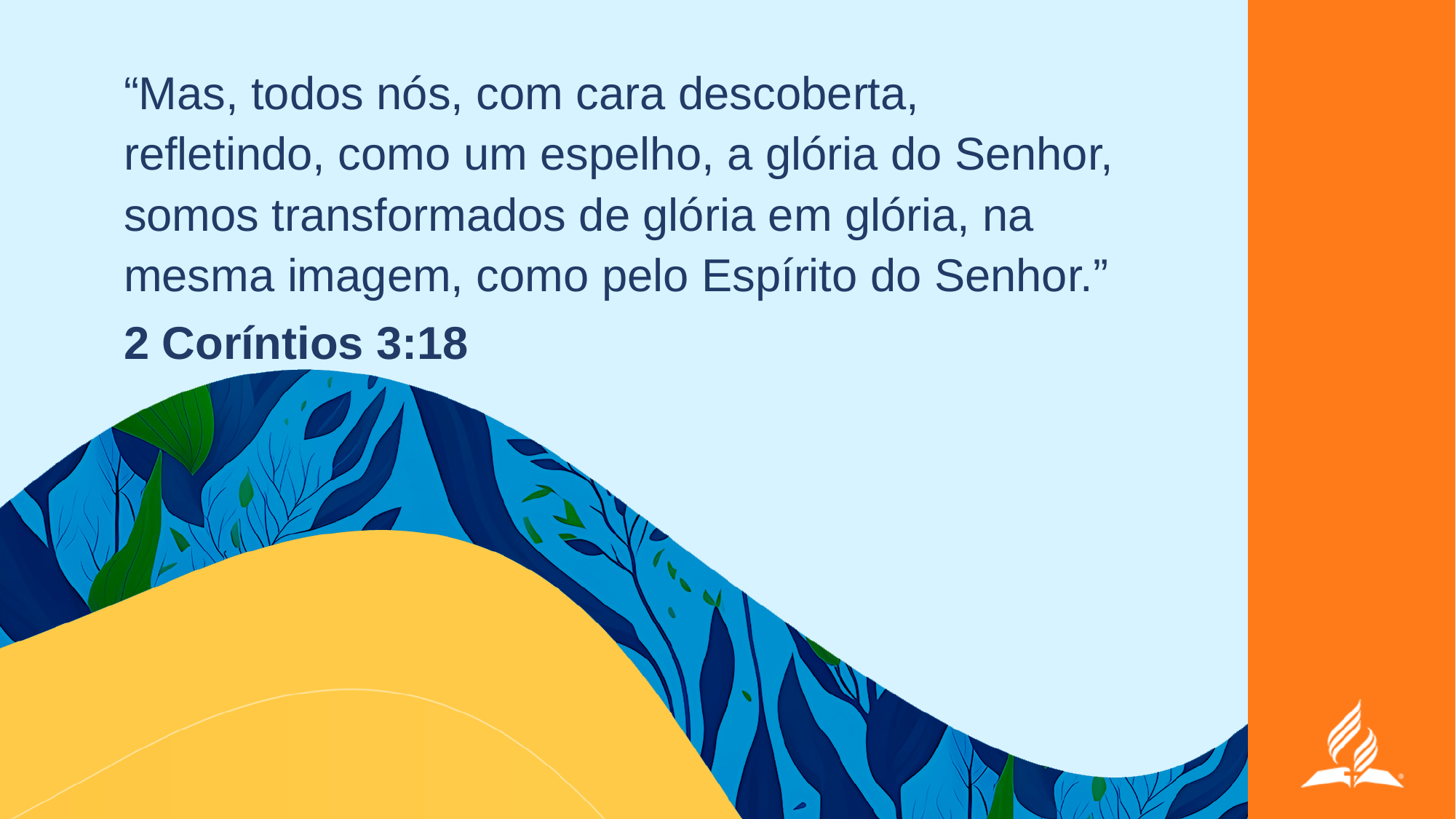

“Mas, todos nós, com cara descoberta, refletindo, como um espelho, a glória do Senhor, somos transformados de glória em glória, na mesma imagem, como pelo Espírito do Senhor.” 2 Coríntios 3:18